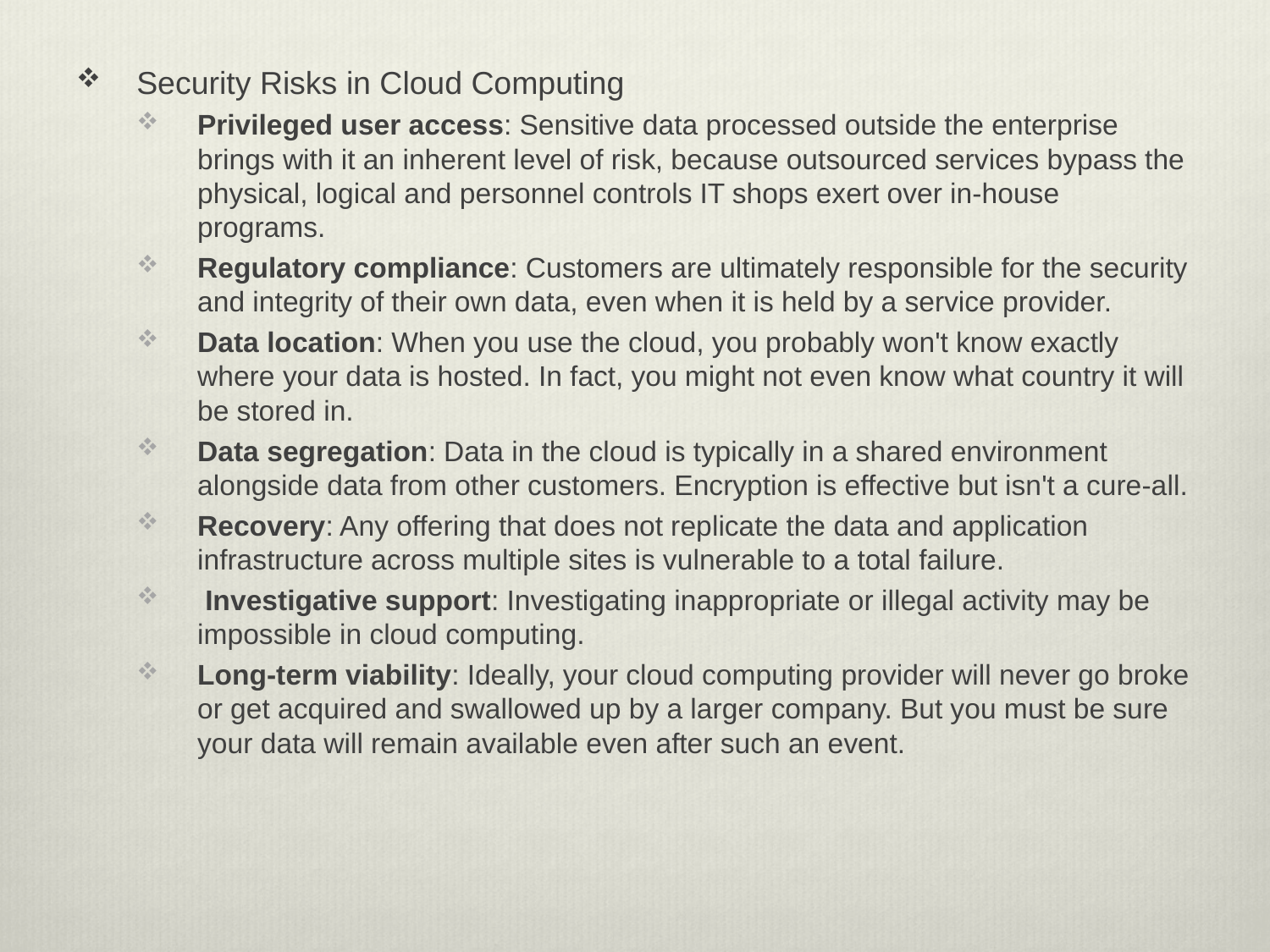

Security Risks in Cloud Computing
Privileged user access: Sensitive data processed outside the enterprise brings with it an inherent level of risk, because outsourced services bypass the physical, logical and personnel controls IT shops exert over in-house programs.
Regulatory compliance: Customers are ultimately responsible for the security and integrity of their own data, even when it is held by a service provider.
Data location: When you use the cloud, you probably won't know exactly where your data is hosted. In fact, you might not even know what country it will be stored in.
Data segregation: Data in the cloud is typically in a shared environment alongside data from other customers. Encryption is effective but isn't a cure-all.
Recovery: Any offering that does not replicate the data and application infrastructure across multiple sites is vulnerable to a total failure.
 Investigative support: Investigating inappropriate or illegal activity may be impossible in cloud computing.
Long-term viability: Ideally, your cloud computing provider will never go broke or get acquired and swallowed up by a larger company. But you must be sure your data will remain available even after such an event.